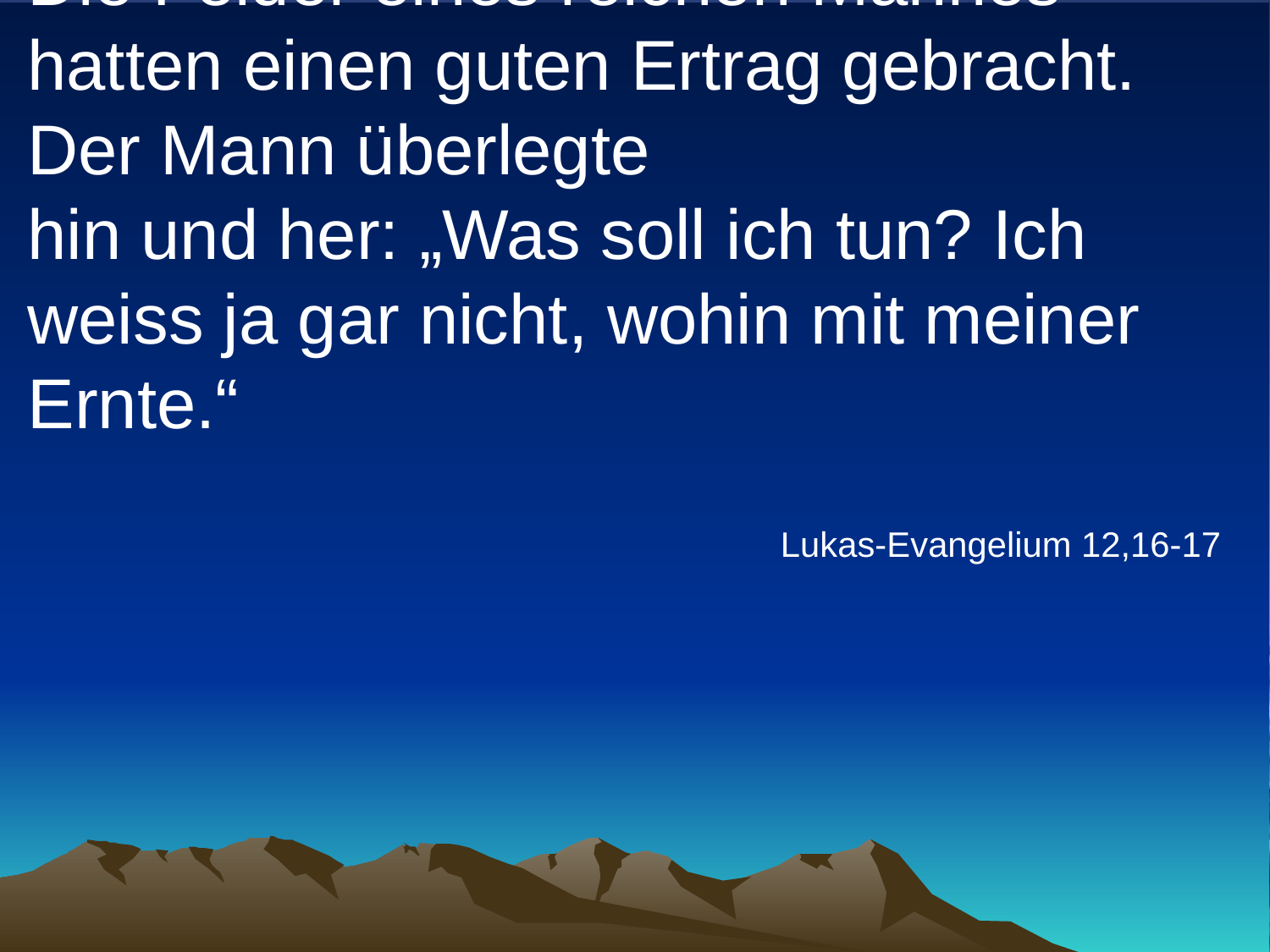

# Die Felder eines reichen Mannes hatten einen guten Ertrag gebracht. Der Mann überlegte hin und her: „Was soll ich tun? Ich weiss ja gar nicht, wohin mit meiner Ernte.“
Lukas-Evangelium 12,16-17